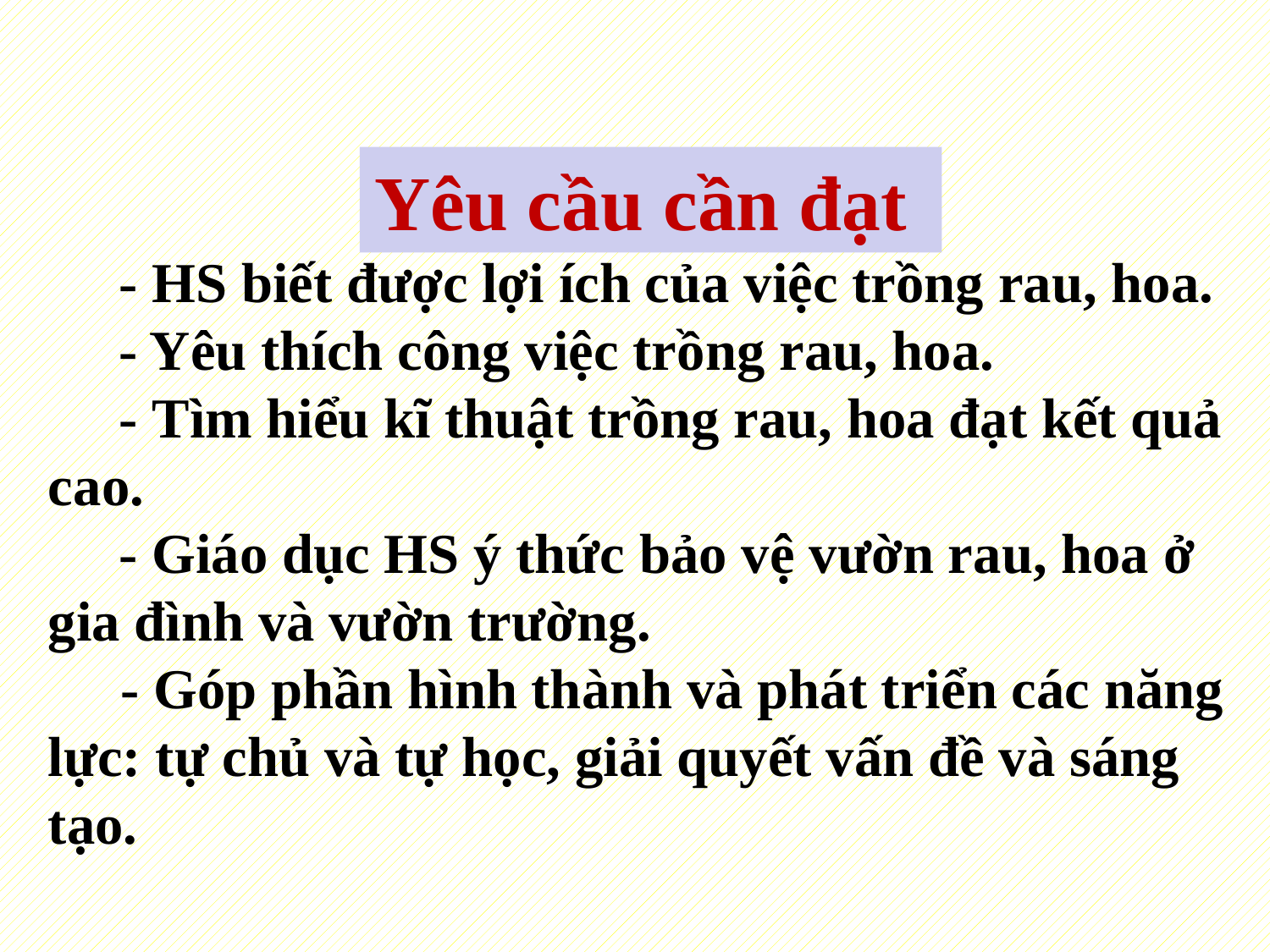

Yêu cầu cần đạt
     - HS biết được lợi ích của việc trồng rau, hoa.
     - Yêu thích công việc trồng rau, hoa.
     - Tìm hiểu kĩ thuật trồng rau, hoa đạt kết quả cao.
     - Giáo dục HS ý thức bảo vệ vườn rau, hoa ở gia đình và vườn trường.
   - Góp phần hình thành và phát triển các năng lực: tự chủ và tự học, giải quyết vấn đề và sáng tạo.
        Thứ hai ngày 17 tháng 01 năm 2022
Kĩ thuật:
LỢI ÍCH CỦA VIỆC TRỒNG RAU, HOA